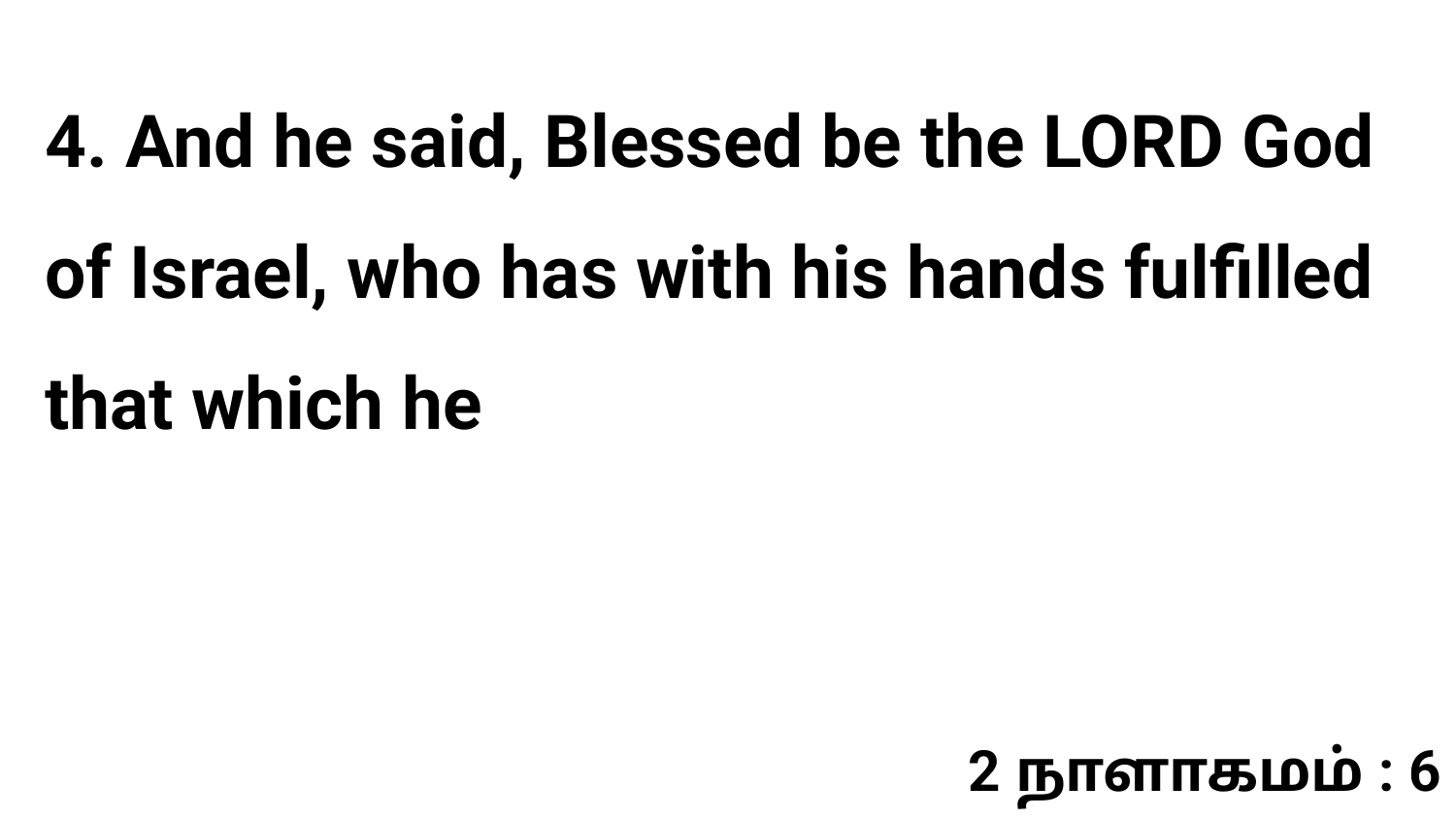

4. And he said, Blessed be the LORD God of Israel, who has with his hands fulfilled that which he
2 நாளாகமம் : 6